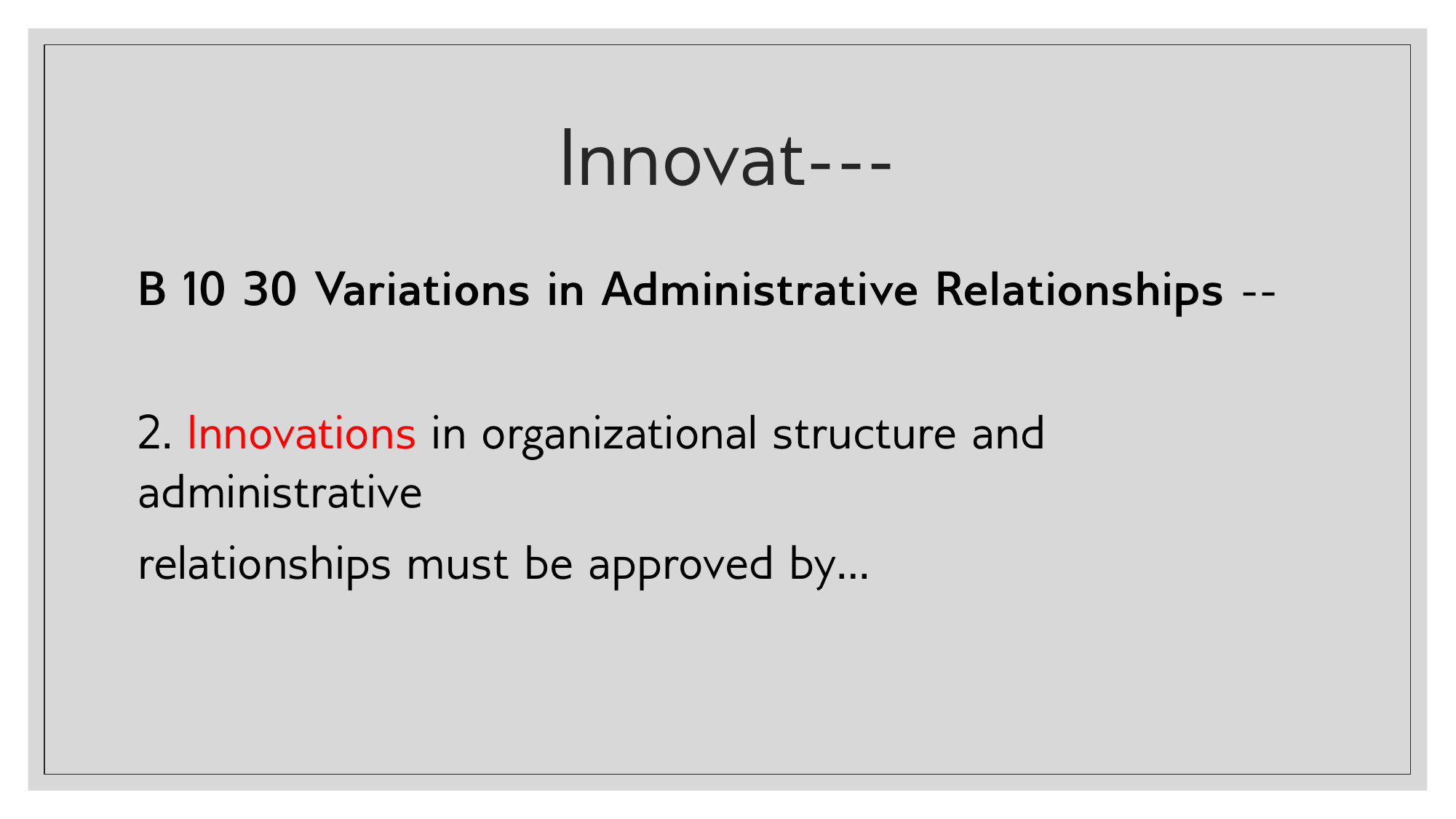

# Innovat---
B 10 30 Variations in Administrative Relationships --

2. Innovations in organizational structure and administrative
relationships must be approved by…